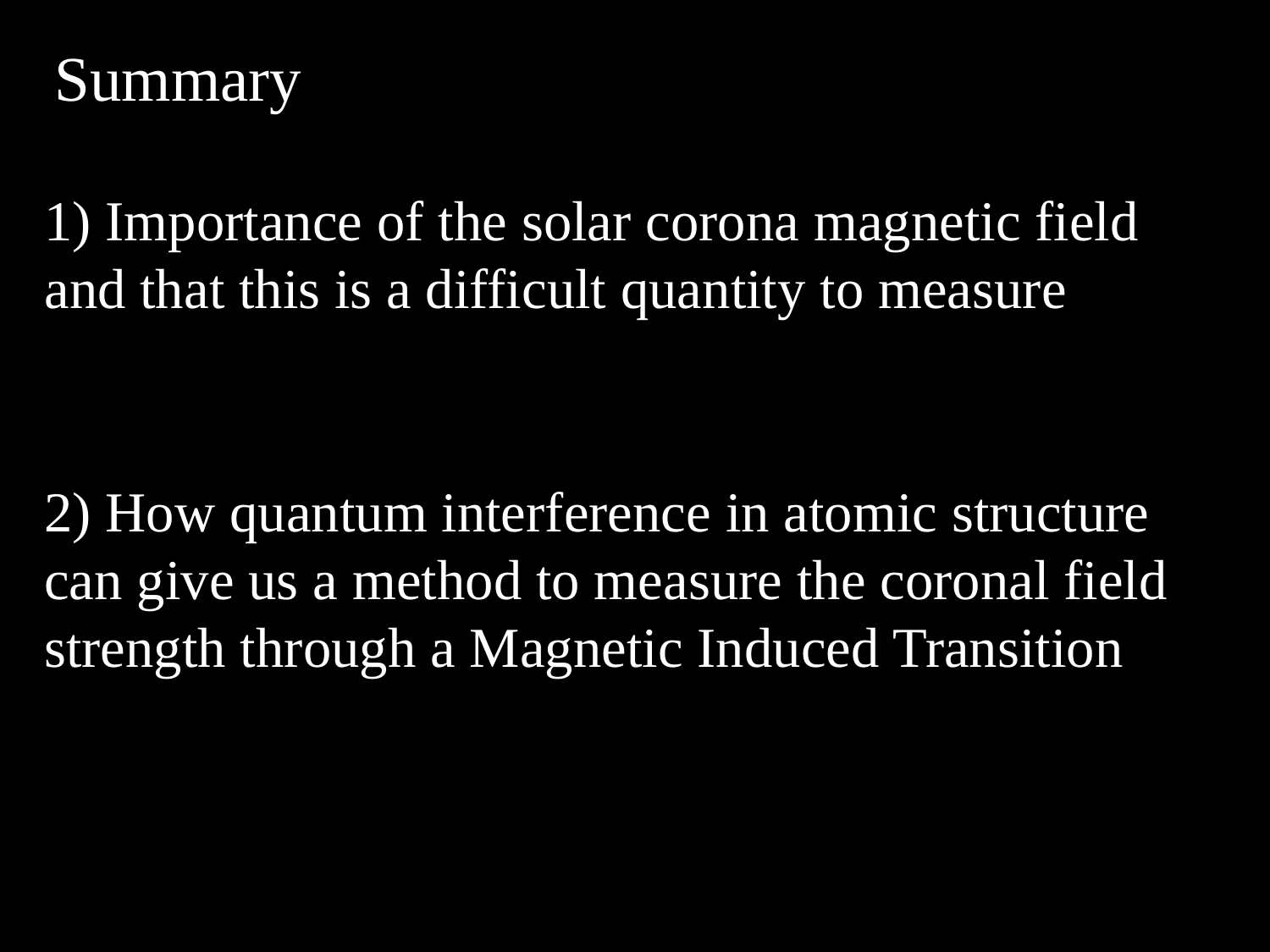

Summary
1) Importance of the solar corona magnetic field and that this is a difficult quantity to measure
2) How quantum interference in atomic structure can give us a method to measure the coronal field strength through a Magnetic Induced Transition